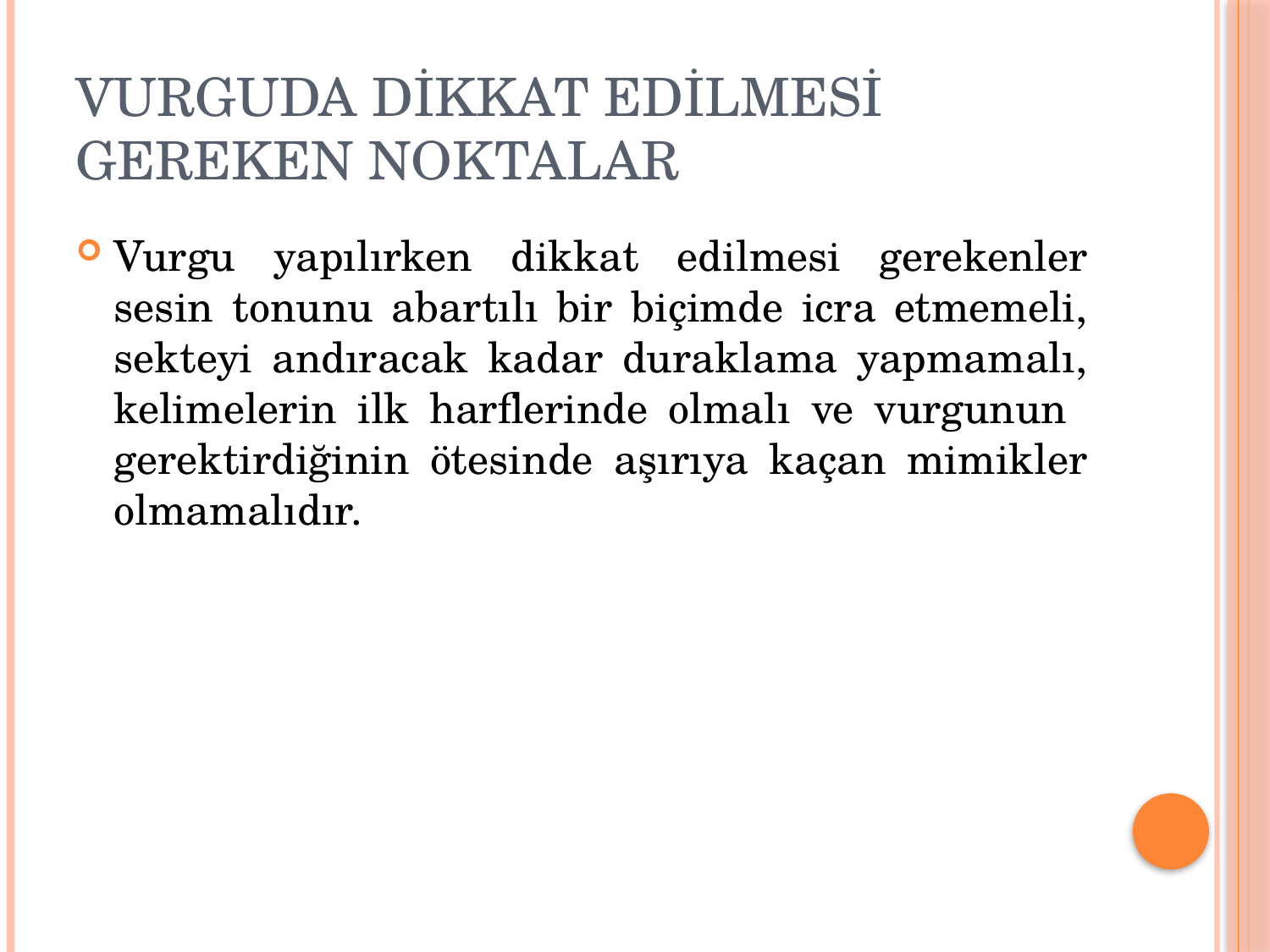

# Vurguda dikkat edilmesi gereken noktalar
Vurgu yapılırken dikkat edilmesi gerekenler sesin tonunu abartılı bir biçimde icra etmemeli, sekteyi andıracak kadar duraklama yapmamalı, kelimelerin ilk harflerinde olmalı ve vurgunun  gerektirdiğinin ötesinde aşırıya kaçan mimikler olmamalıdır.